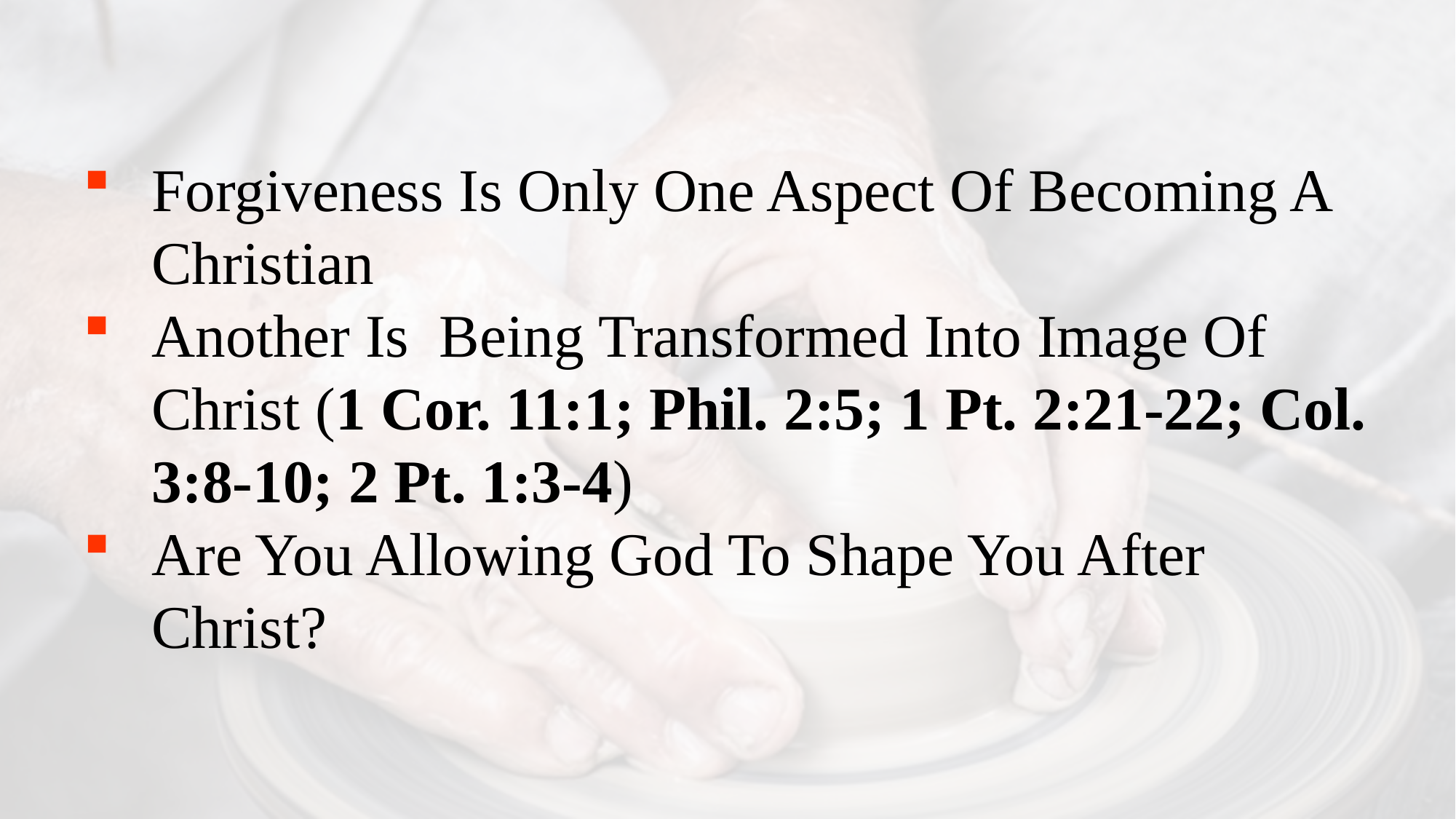

Forgiveness Is Only One Aspect Of Becoming A Christian
Another Is  Being Transformed Into Image Of Christ (1 Cor. 11:1; Phil. 2:5; 1 Pt. 2:21-22; Col. 3:8-10; 2 Pt. 1:3-4)
Are You Allowing God To Shape You After Christ?